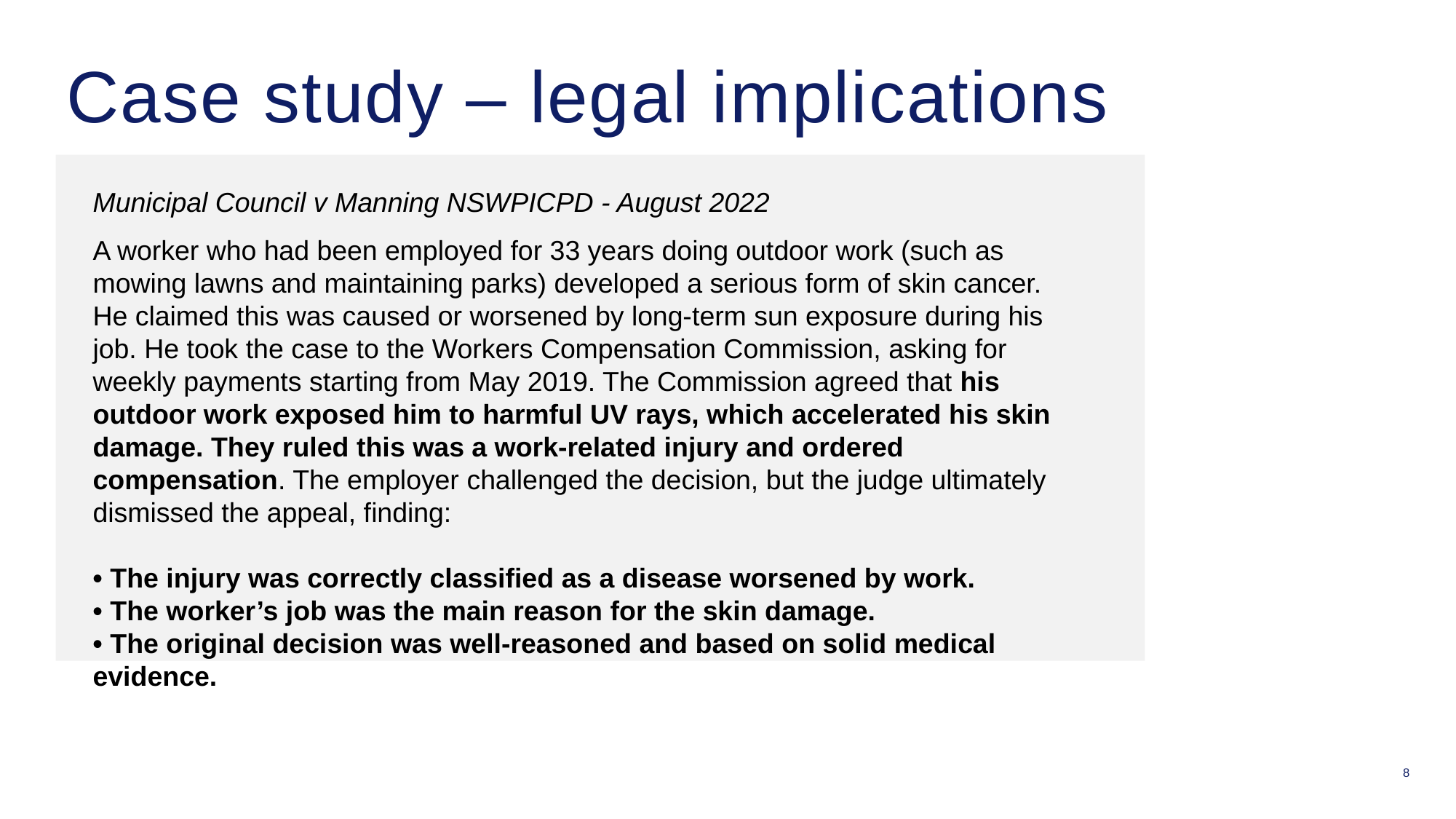

# Case study – legal implications

Municipal Council v Manning NSWPICPD - August 2022
A worker who had been employed for 33 years doing outdoor work (such as mowing lawns and maintaining parks) developed a serious form of skin cancer. He claimed this was caused or worsened by long-term sun exposure during his job. He took the case to the Workers Compensation Commission, asking for weekly payments starting from May 2019. The Commission agreed that his outdoor work exposed him to harmful UV rays, which accelerated his skin damage. They ruled this was a work-related injury and ordered compensation. The employer challenged the decision, but the judge ultimately dismissed the appeal, finding: 
• The injury was correctly classified as a disease worsened by work.
• The worker’s job was the main reason for the skin damage.
• The original decision was well-reasoned and based on solid medical evidence.

8